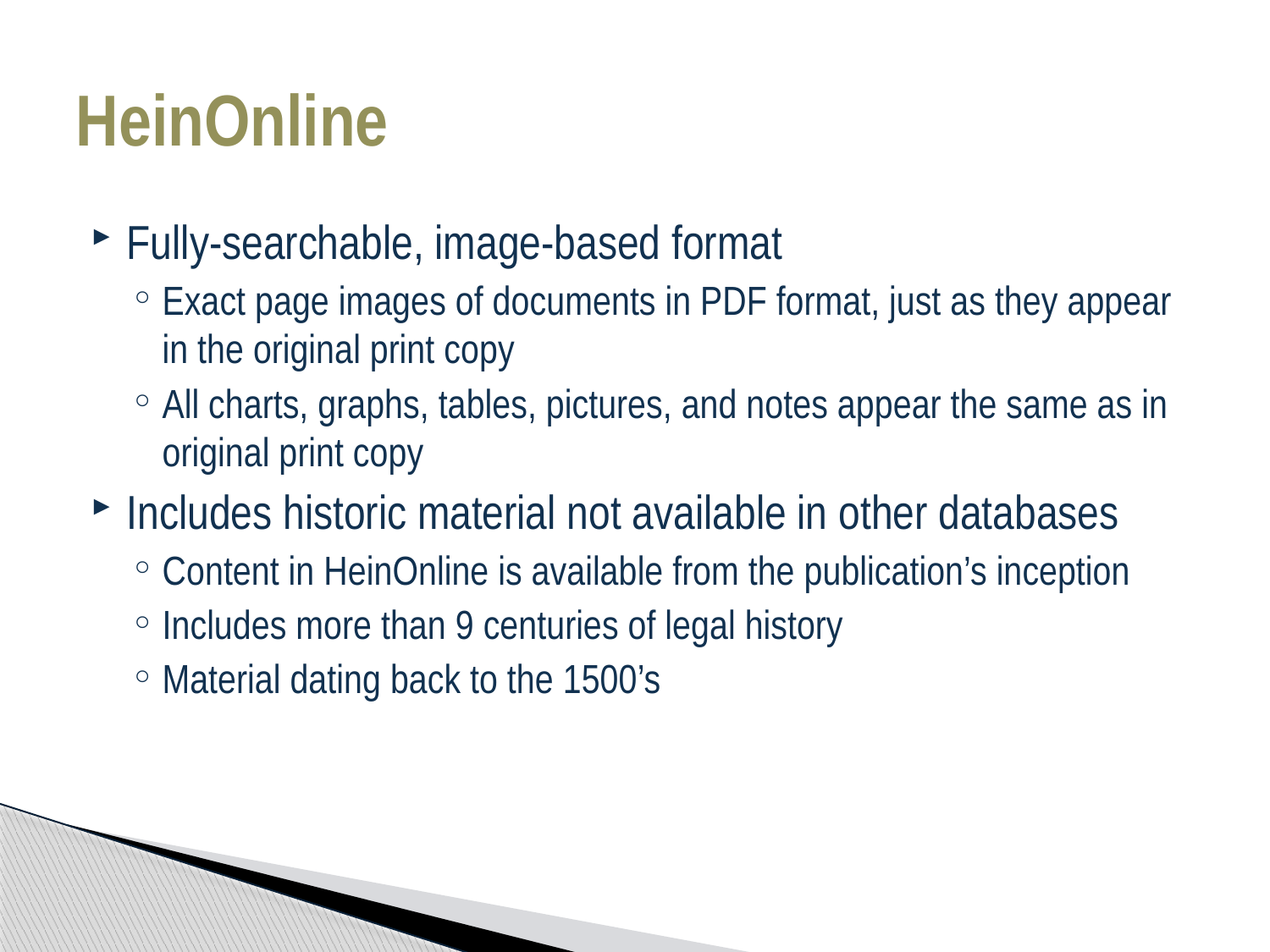

# HeinOnline
Fully-searchable, image-based format
Exact page images of documents in PDF format, just as they appear in the original print copy
All charts, graphs, tables, pictures, and notes appear the same as in original print copy
Includes historic material not available in other databases
Content in HeinOnline is available from the publication’s inception
Includes more than 9 centuries of legal history
Material dating back to the 1500’s